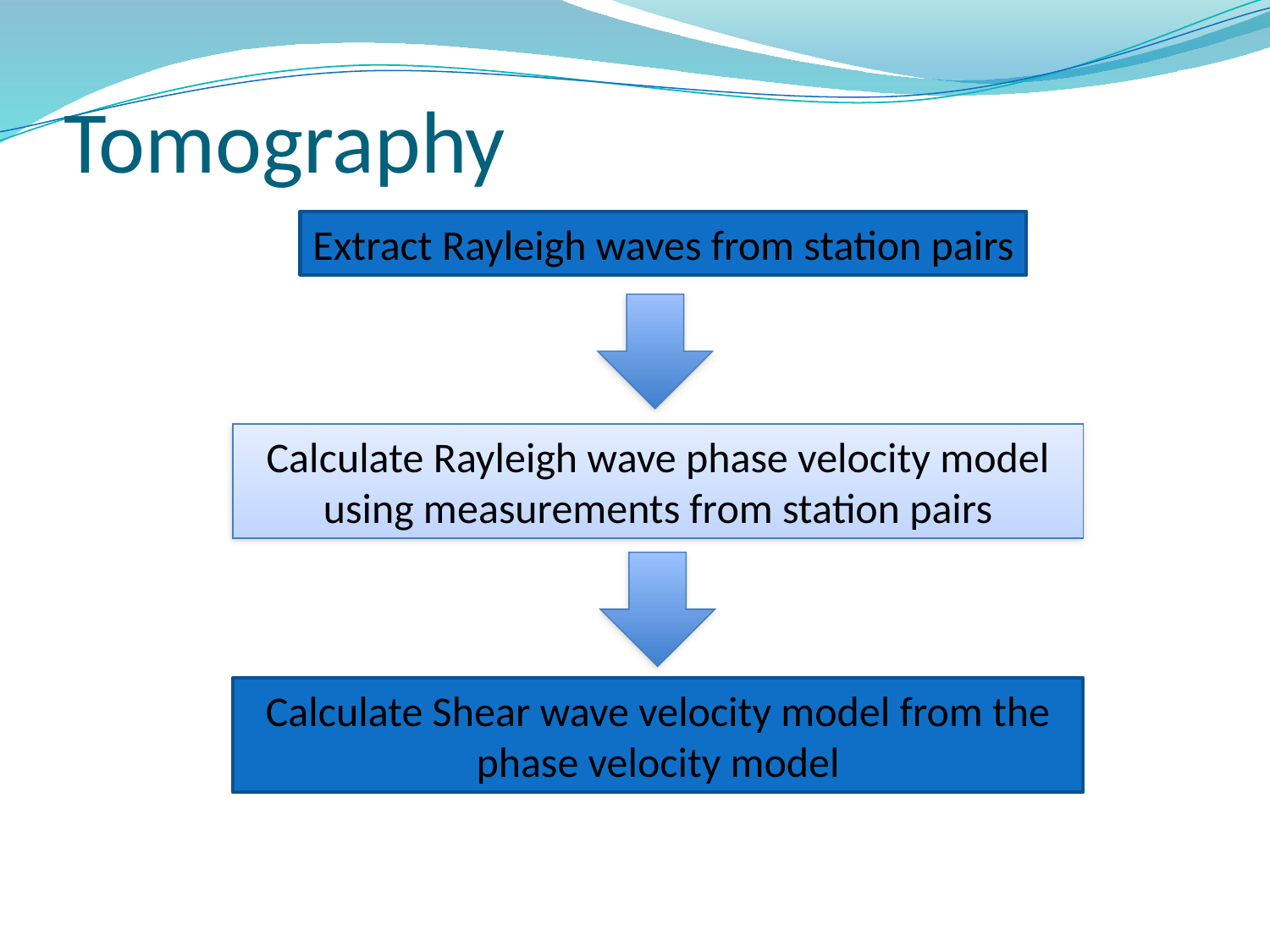

# Tomography
Extract Rayleigh waves from station pairs

Calculate Rayleigh wave phase velocity model using measurements from station pairs

Calculate Shear wave velocity model from the phase velocity model